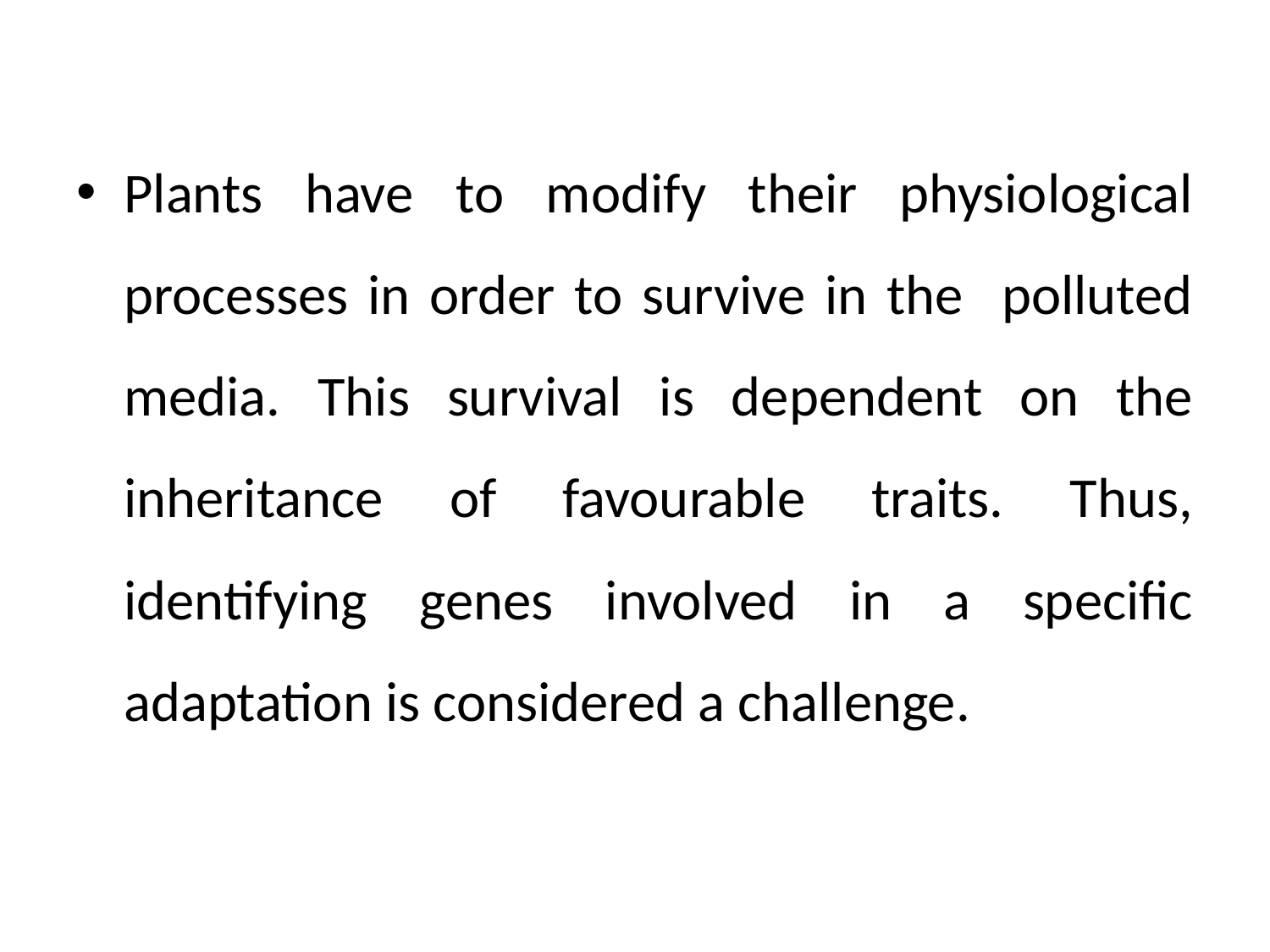

Plants have to modify their physiological processes in order to survive in the  polluted media. This survival is dependent on the inheritance of favourable traits. Thus, identifying genes involved in a specific adaptation is considered a challenge.